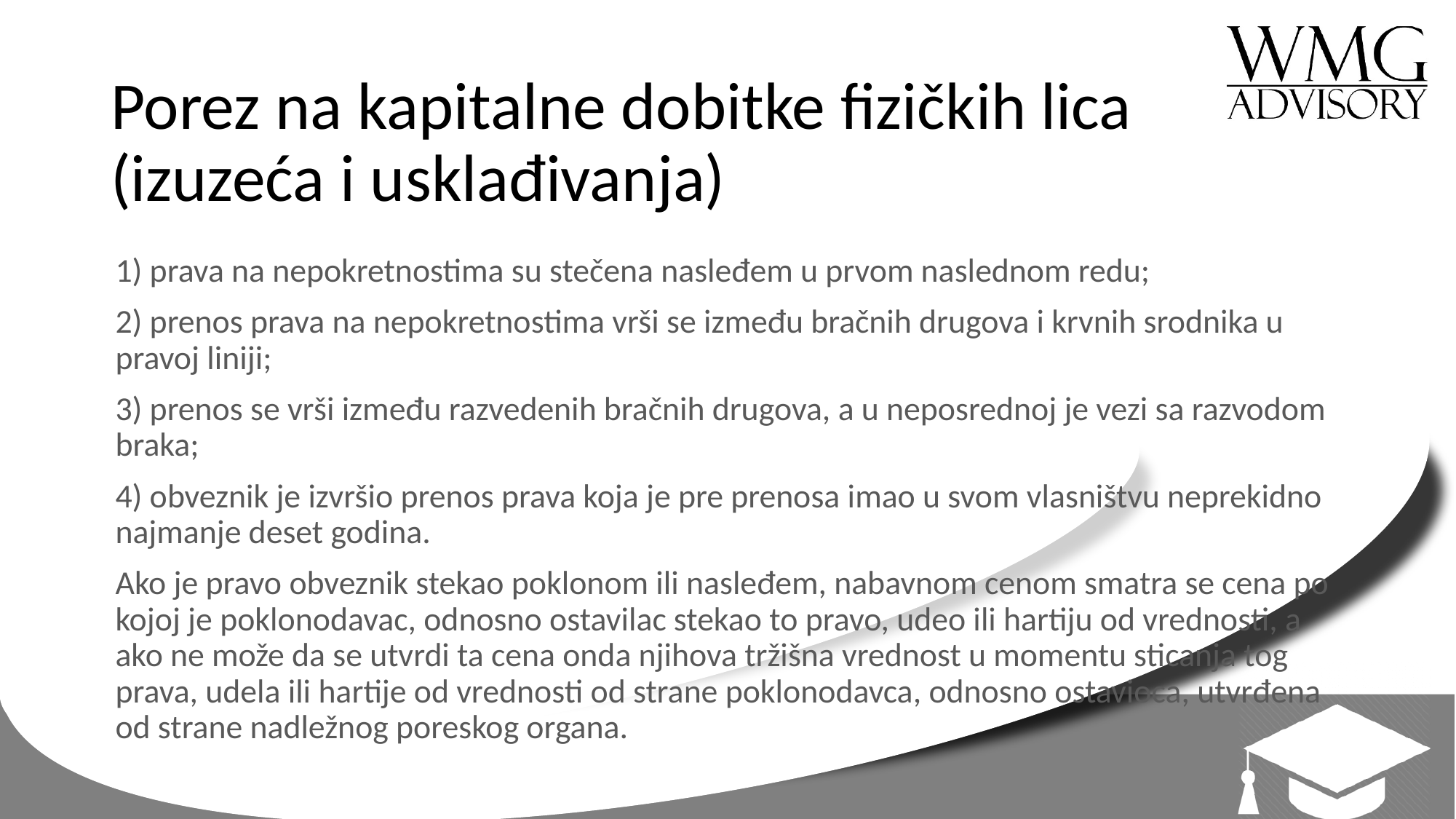

# Porez na kapitalne dobitke fizičkih lica (izuzeća i usklađivanja)
1) prava na nepokretnostima su stečena nasleđem u prvom naslednom redu;
2) prenos prava na nepokretnostima vrši se između bračnih drugova i krvnih srodnika u pravoj liniji;
3) prenos se vrši između razvedenih bračnih drugova, a u neposrednoj je vezi sa razvodom braka;
4) obveznik je izvršio prenos prava koja je pre prenosa imao u svom vlasništvu neprekidno najmanje deset godina.
Ako je pravo obveznik stekao poklonom ili nasleđem, nabavnom cenom smatra se cena po kojoj je poklonodavac, odnosno ostavilac stekao to pravo, udeo ili hartiju od vrednosti, a ako ne može da se utvrdi ta cena onda njihova tržišna vrednost u momentu sticanja tog prava, udela ili hartije od vrednosti od strane poklonodavca, odnosno ostavioca, utvrđena od strane nadležnog poreskog organa.